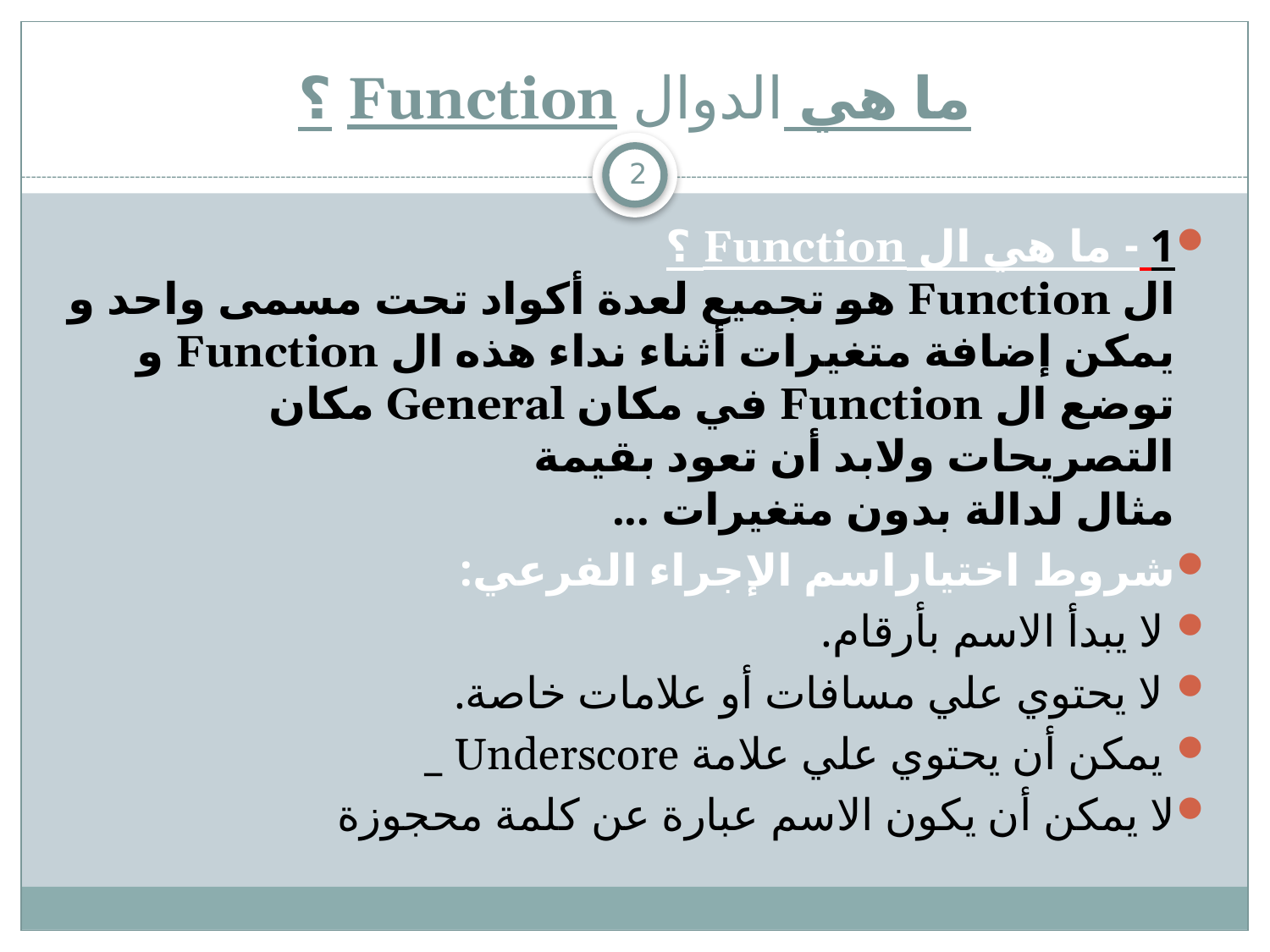

# ما هي الدوال Function ؟
2
1 - ما هي ال Function ؟
ال Function هو تجميع لعدة أكواد تحت مسمى واحد و يمكن إضافة متغيرات أثناء نداء هذه ال Function و توضع ال Function في مكان General مكان التصريحات ولابد أن تعود بقيمة
مثال لدالة بدون متغيرات ...
شروط اختياراسم الإجراء الفرعي:
 لا يبدأ الاسم بأرقام.
 لا يحتوي علي مسافات أو علامات خاصة.
 يمكن أن يحتوي علي علامة Underscore _
لا يمكن أن يكون الاسم عبارة عن كلمة محجوزة